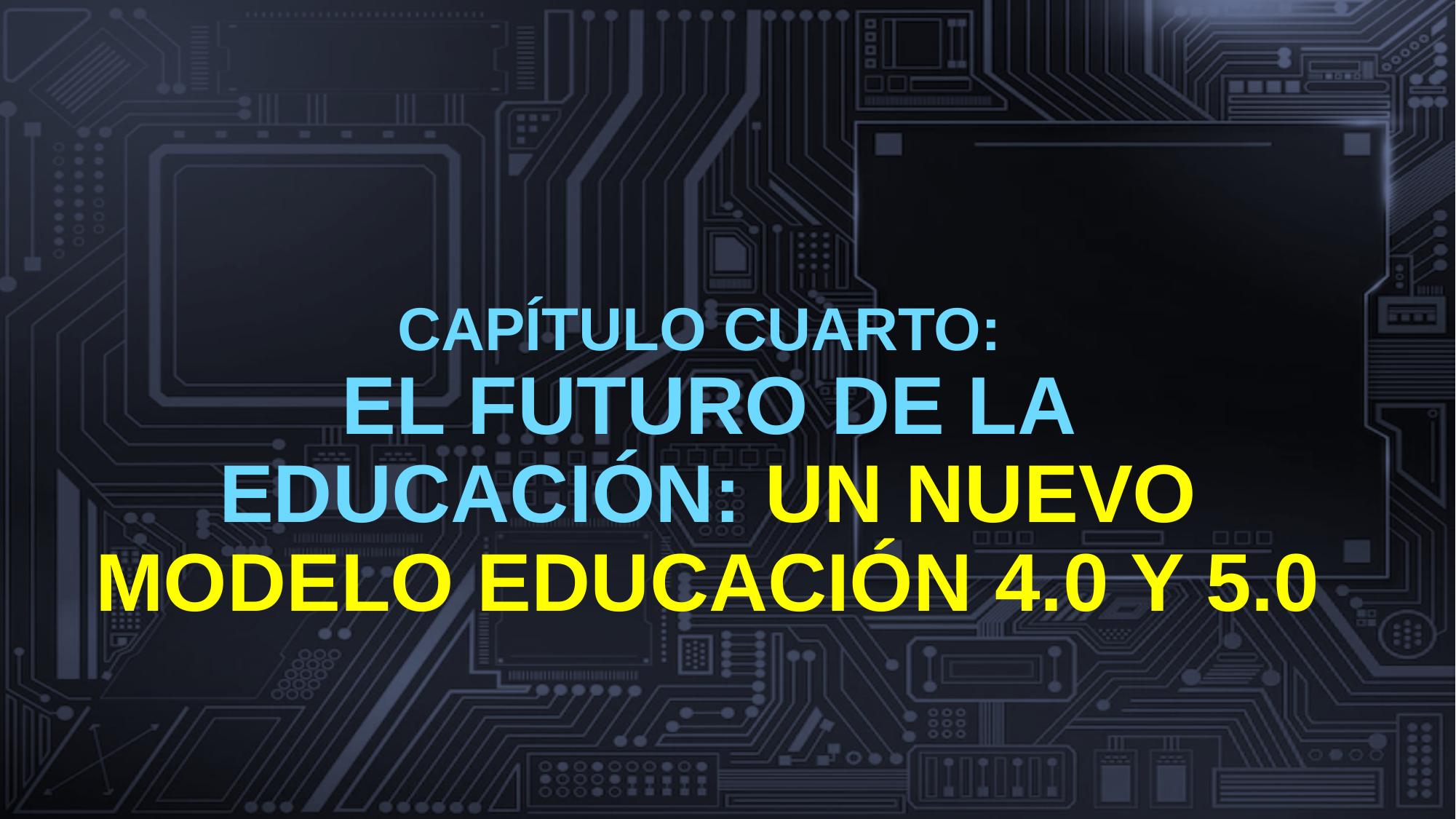

# CAPÍTULO CUARTO: EL FUTURO DE LA EDUCACIÓN: UN NUEVO MODELO EDUCACIÓN 4.0 Y 5.0